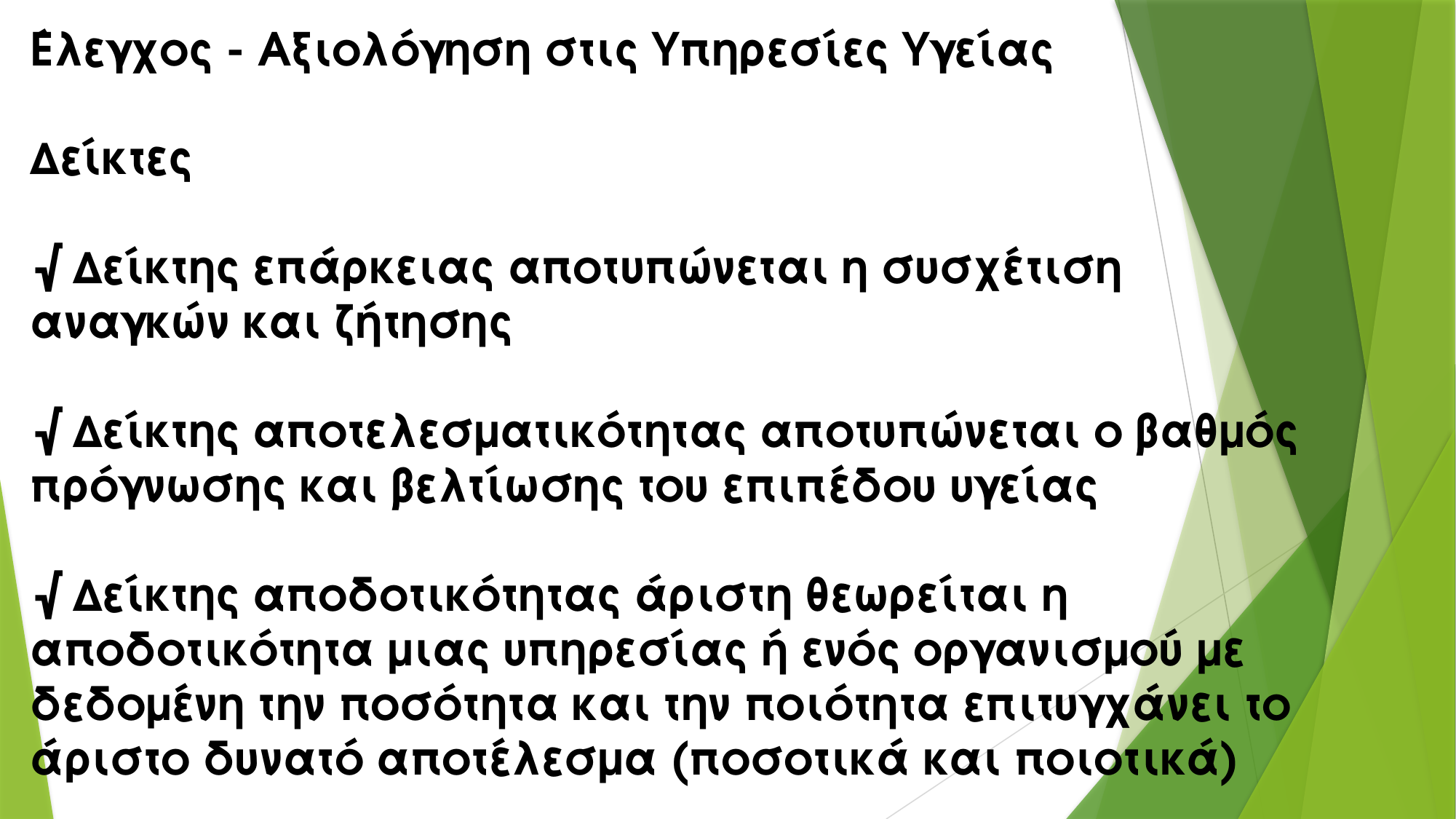

Έλεγχος - Αξιολόγηση στις Υπηρεσίες Υγείας

Δείκτες

√ Δείκτης επάρκειας αποτυπώνεται η συσχέτιση αναγκών και ζήτησης

√ Δείκτης αποτελεσματικότητας αποτυπώνεται ο βαθμός πρόγνωσης και βελτίωσης του επιπέδου υγείας

√ Δείκτης αποδοτικότητας άριστη θεωρείται η αποδοτικότητα μιας υπηρεσίας ή ενός οργανισμού με δεδομένη την ποσότητα και την ποιότητα επιτυγχάνει το άριστο δυνατό αποτέλεσμα (ποσοτικά και ποιοτικά)